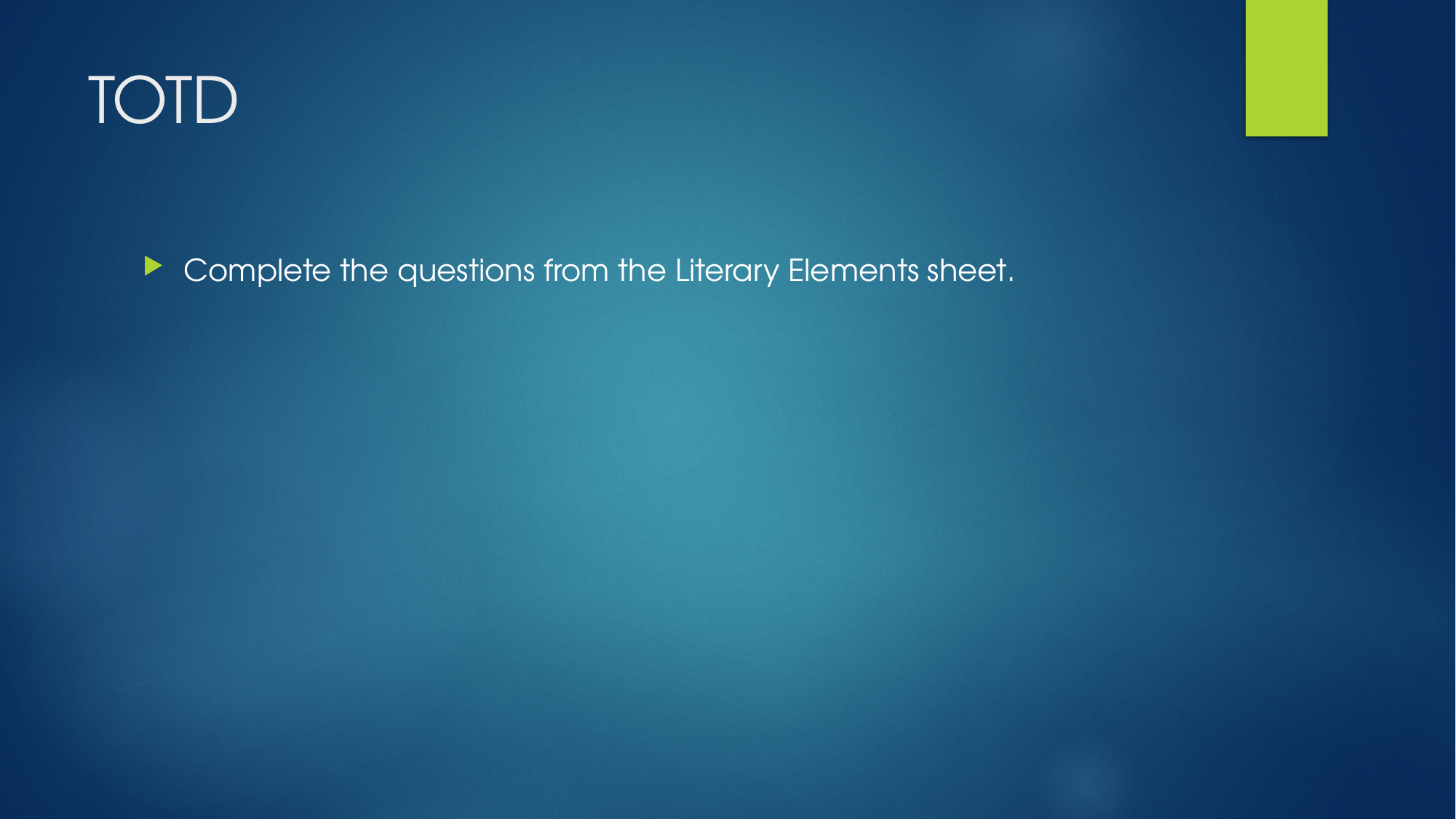

# TOTD
Complete the questions from the Literary Elements sheet.